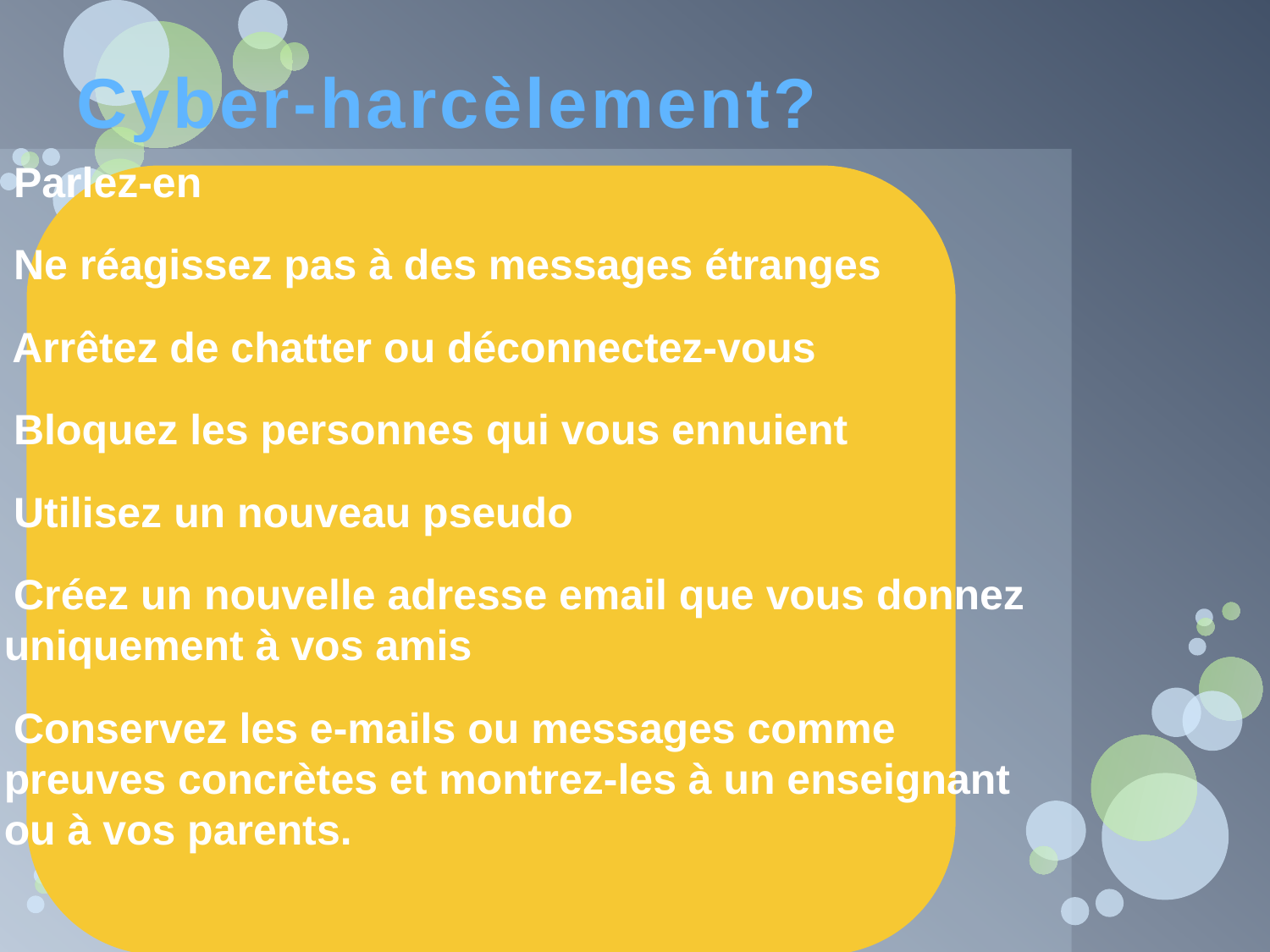

# Cyber-harcèlement?
1. Parlez-en
2. Ne réagissez pas à des messages étranges
3. Arrêtez de chatter ou déconnectez-vous
4. Bloquez les personnes qui vous ennuient
5. Utilisez un nouveau pseudo
6. Créez un nouvelle adresse email que vous donnez uniquement à vos amis
7. Conservez les e-mails ou messages comme preuves concrètes et montrez-les à un enseignant ou à vos parents.